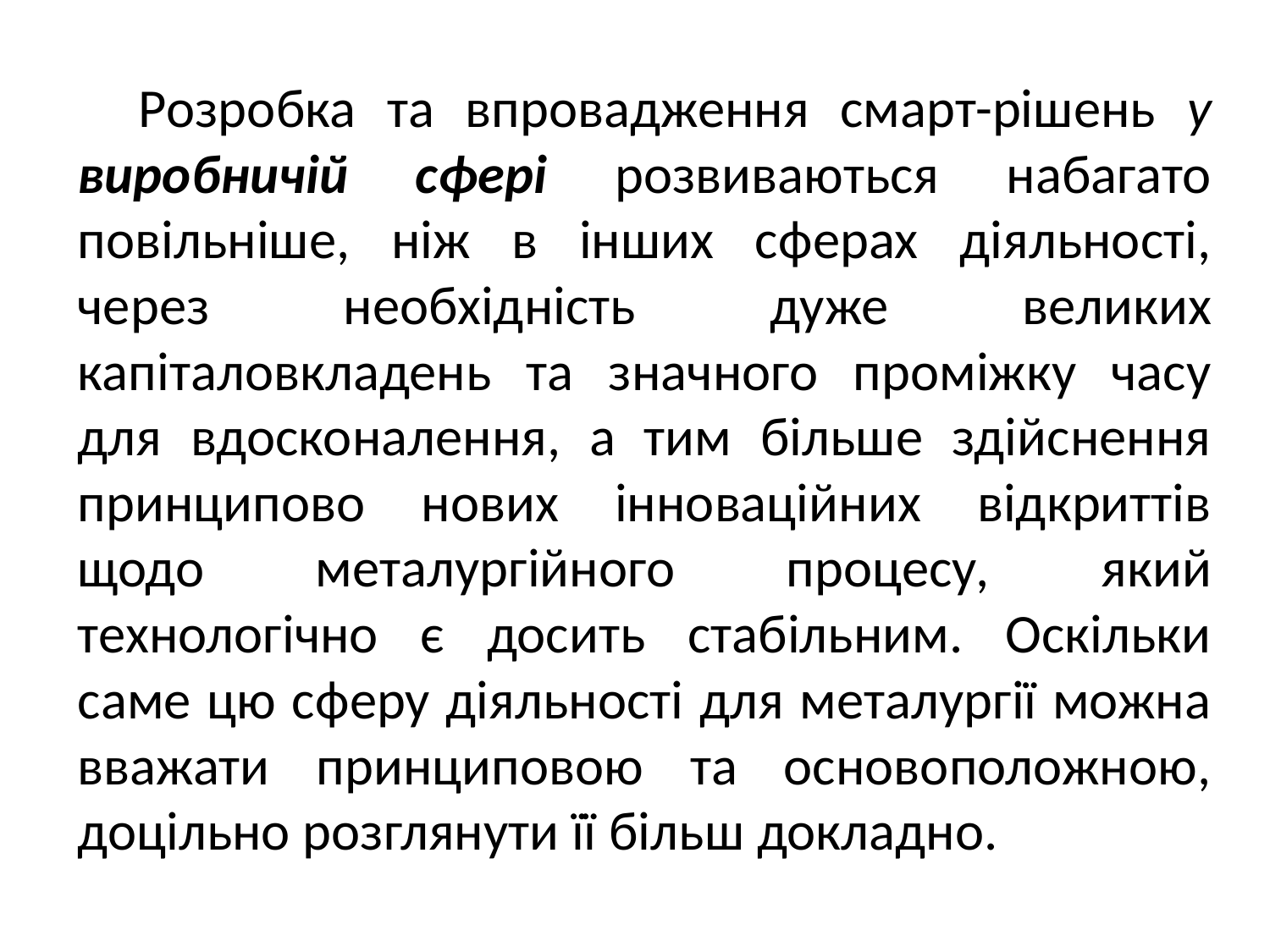

Розробка та впровадження смарт-рішень у виробничій сфері розвиваються набагато повільніше, ніж в інших сферах діяльності, через необхідність дуже великих капіталовкладень та значного проміжку часу для вдосконалення, а тим більше здійснення принципово нових інноваційних відкриттів щодо металургійного процесу, який технологічно є досить стабільним. Оскільки саме цю сферу діяльності для металургії можна вважати принциповою та основоположною, доцільно розглянути її більш докладно.